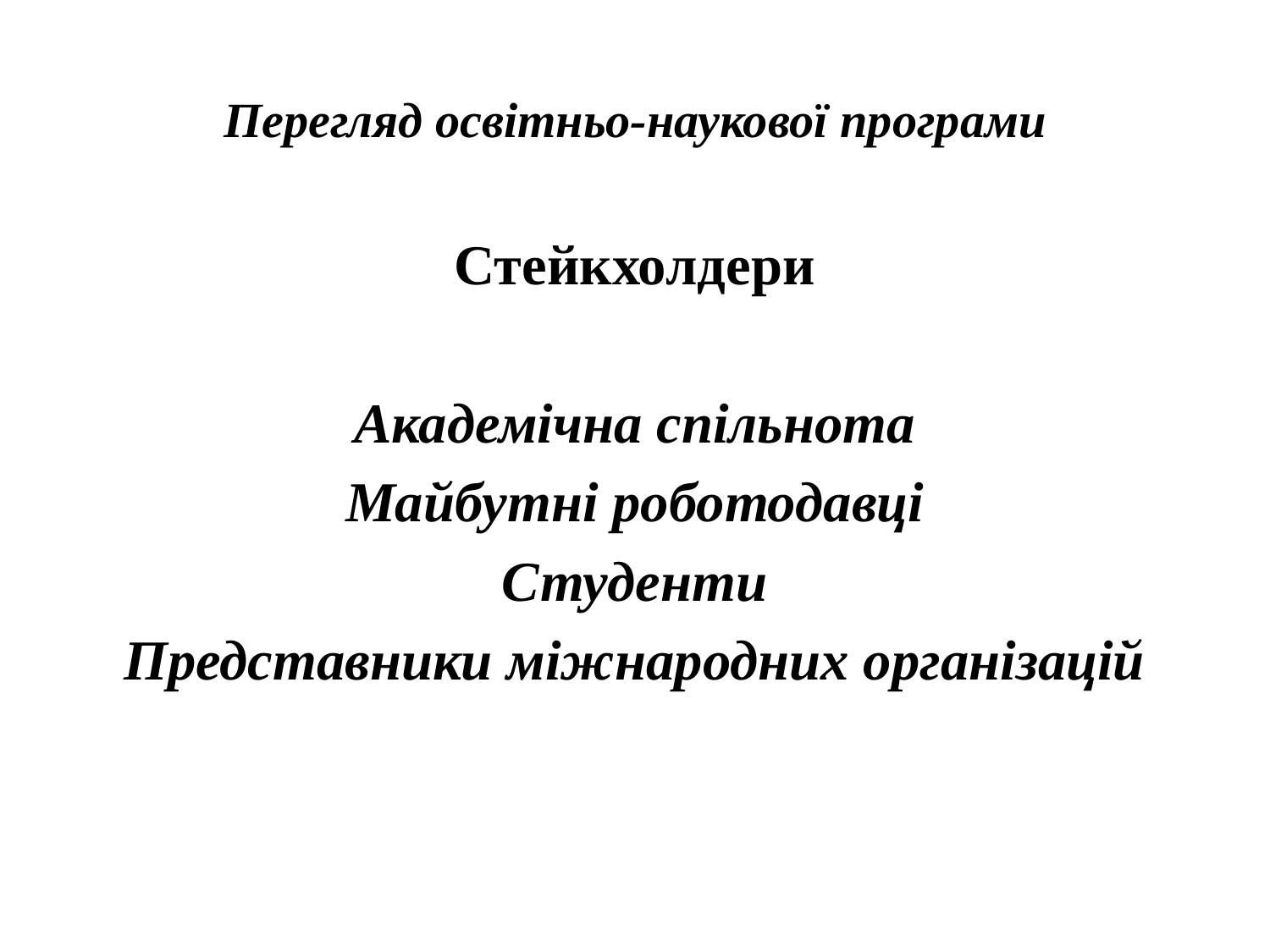

# Перегляд освітньо-наукової програми
Стейкхолдери

Академічна спільнота
Майбутні роботодавці
Студенти
Представники міжнародних організацій